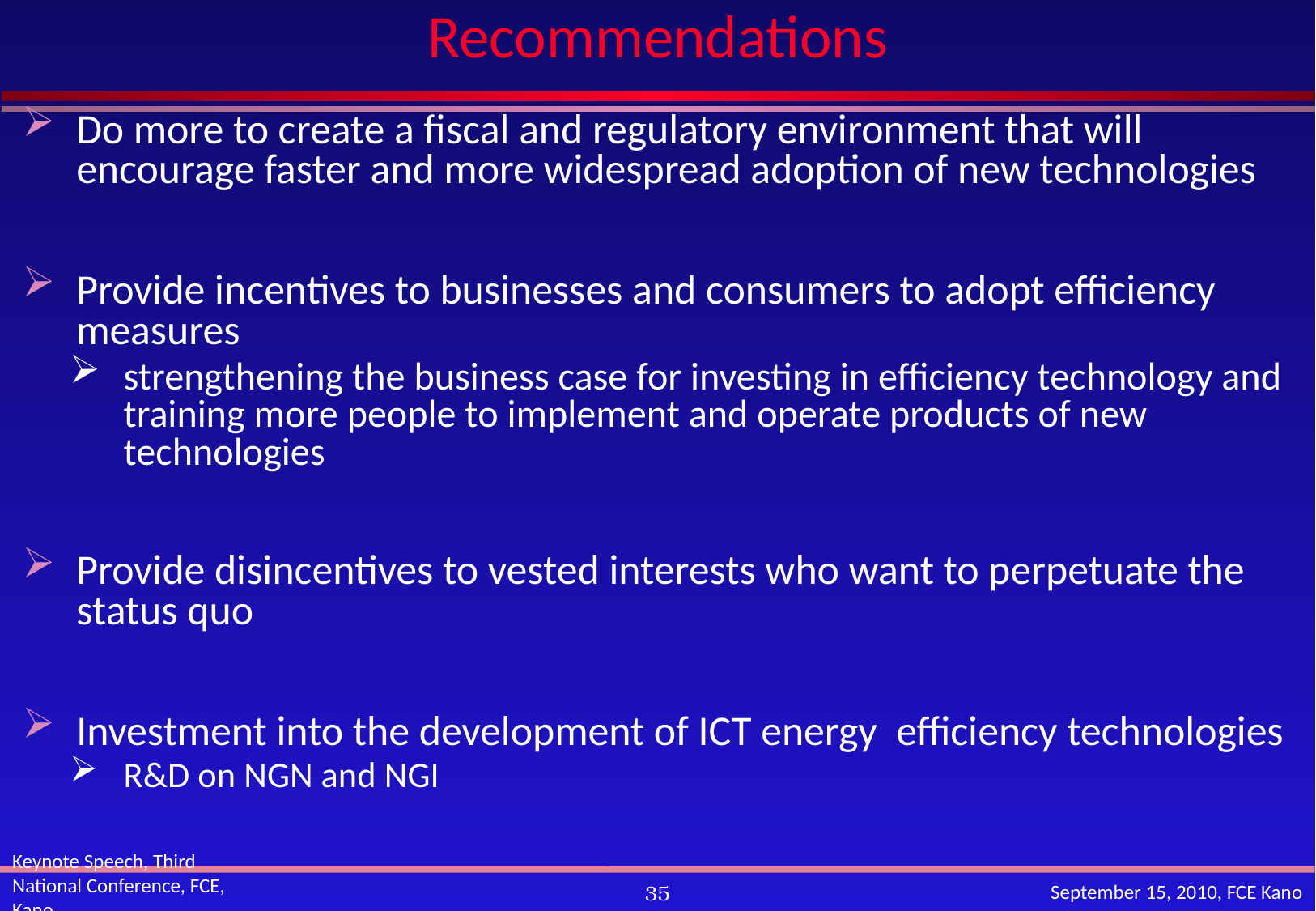

# Recommendations
Do more to create a fiscal and regulatory environment that will encourage faster and more widespread adoption of new technologies

Provide incentives to businesses and consumers to adopt efficiency measures
strengthening the business case for investing in efficiency technology and training more people to implement and operate products of new technologies

Provide disincentives to vested interests who want to perpetuate the status quo

Investment into the development of ICT energy  efficiency technologies
R&D on NGN and NGI
Keynote Speech, Third National Conference, FCE, Kano
September 15, 2010, FCE Kano